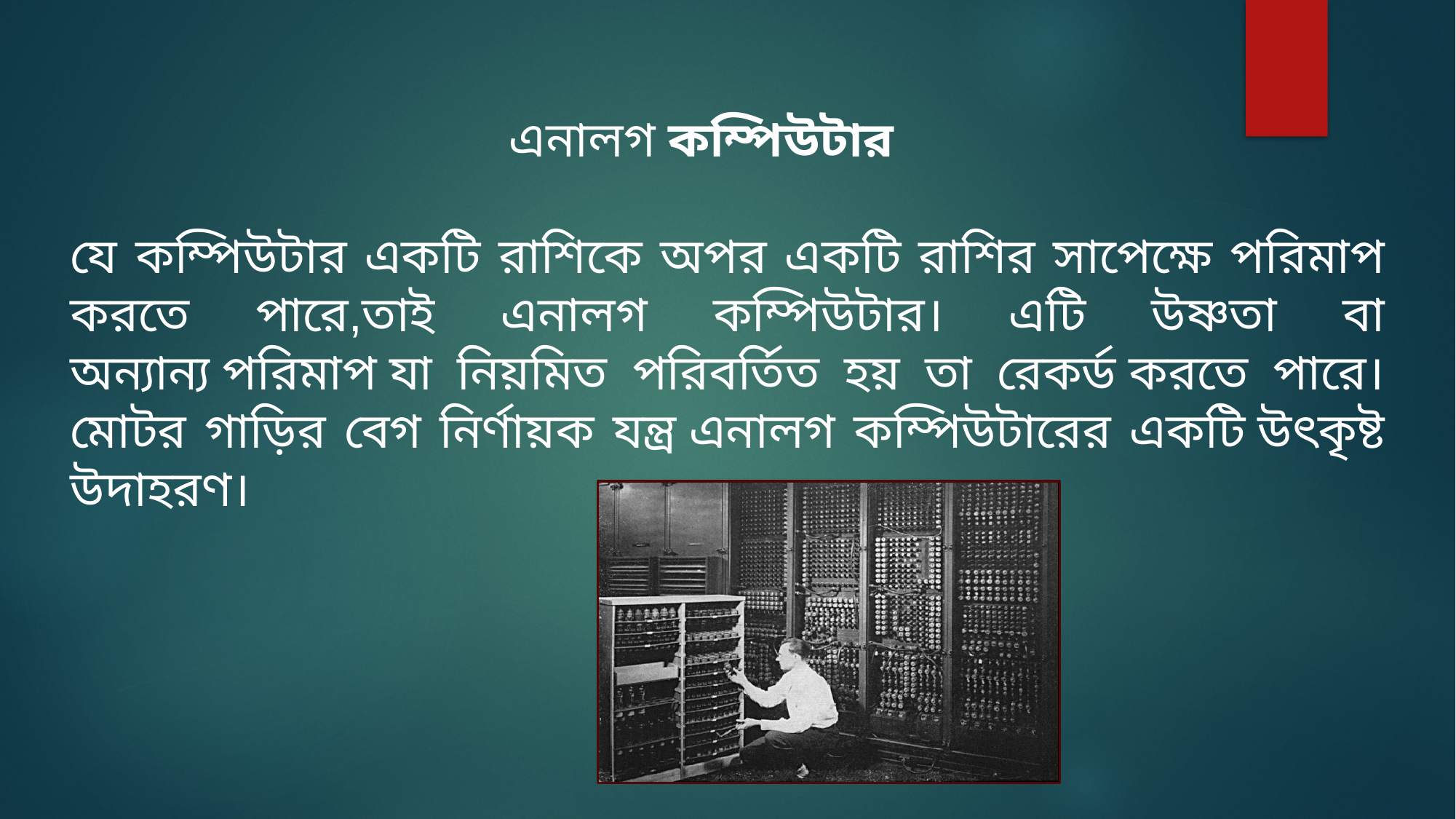

এনালগ কম্পিউটার

যে কম্পিউটার একটি রাশিকে অপর একটি রাশির সাপেক্ষে পরিমাপ করতে পারে,তাই এনালগ কম্পিউটার। এটি উষ্ণতা বা অন্যান্য পরিমাপ যা নিয়মিত পরিবর্তিত হয় তা রেকর্ড করতে পারে। মোটর গাড়ির বেগ নির্ণায়ক যন্ত্র এনালগ কম্পিউটারের একটি উৎকৃষ্ট উদাহরণ।